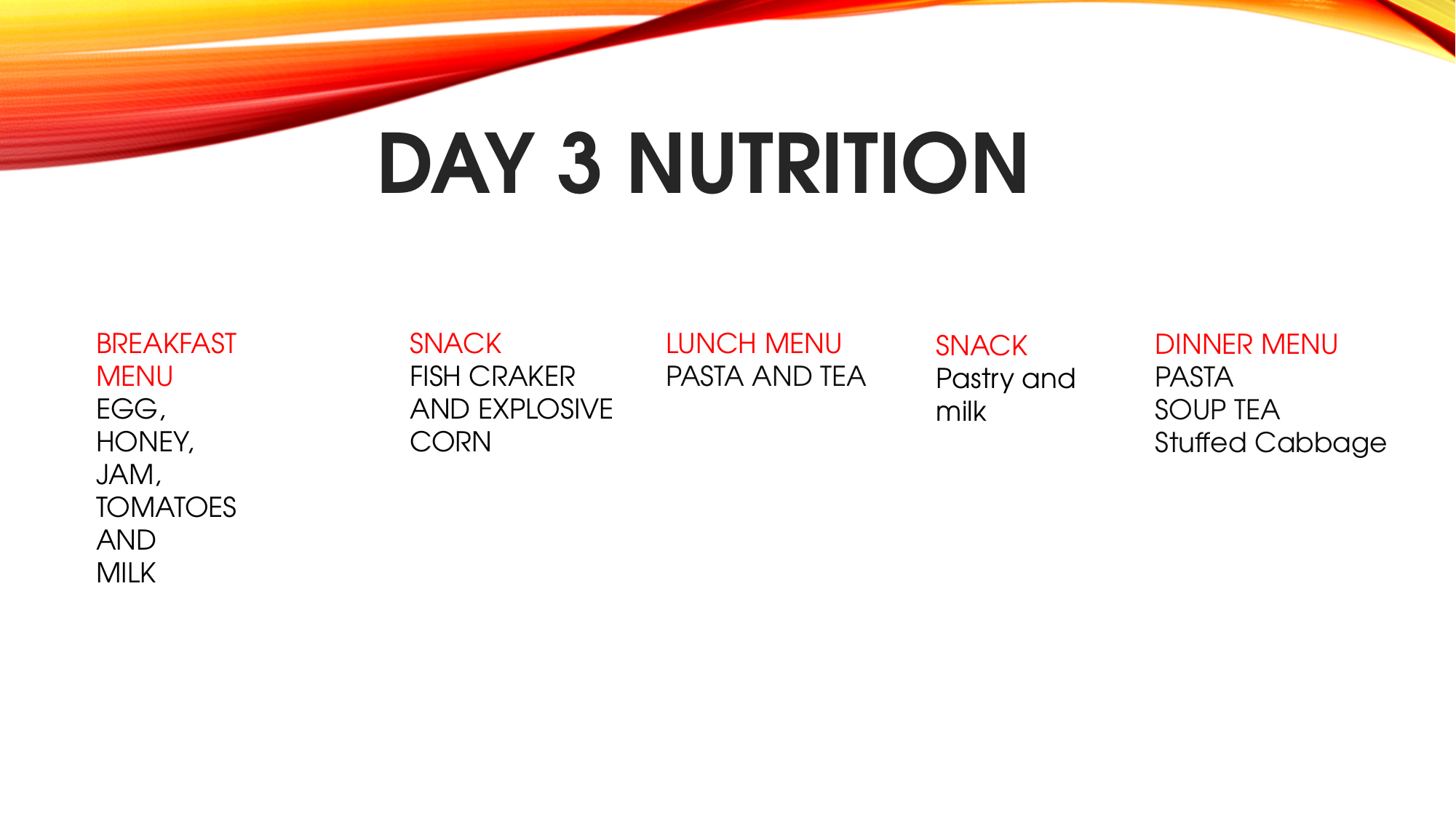

DAY 3 NUTRITION
BREAKFAST
MENU
EGG, HONEY,
JAM, TOMATOES AND
MILK
SNACK
FISH CRAKER AND EXPLOSIVE CORN
LUNCH MENU
PASTA AND TEA
DINNER MENU
PASTA
SOUP TEA
Stuffed Cabbage
SNACK
Pastry and milk